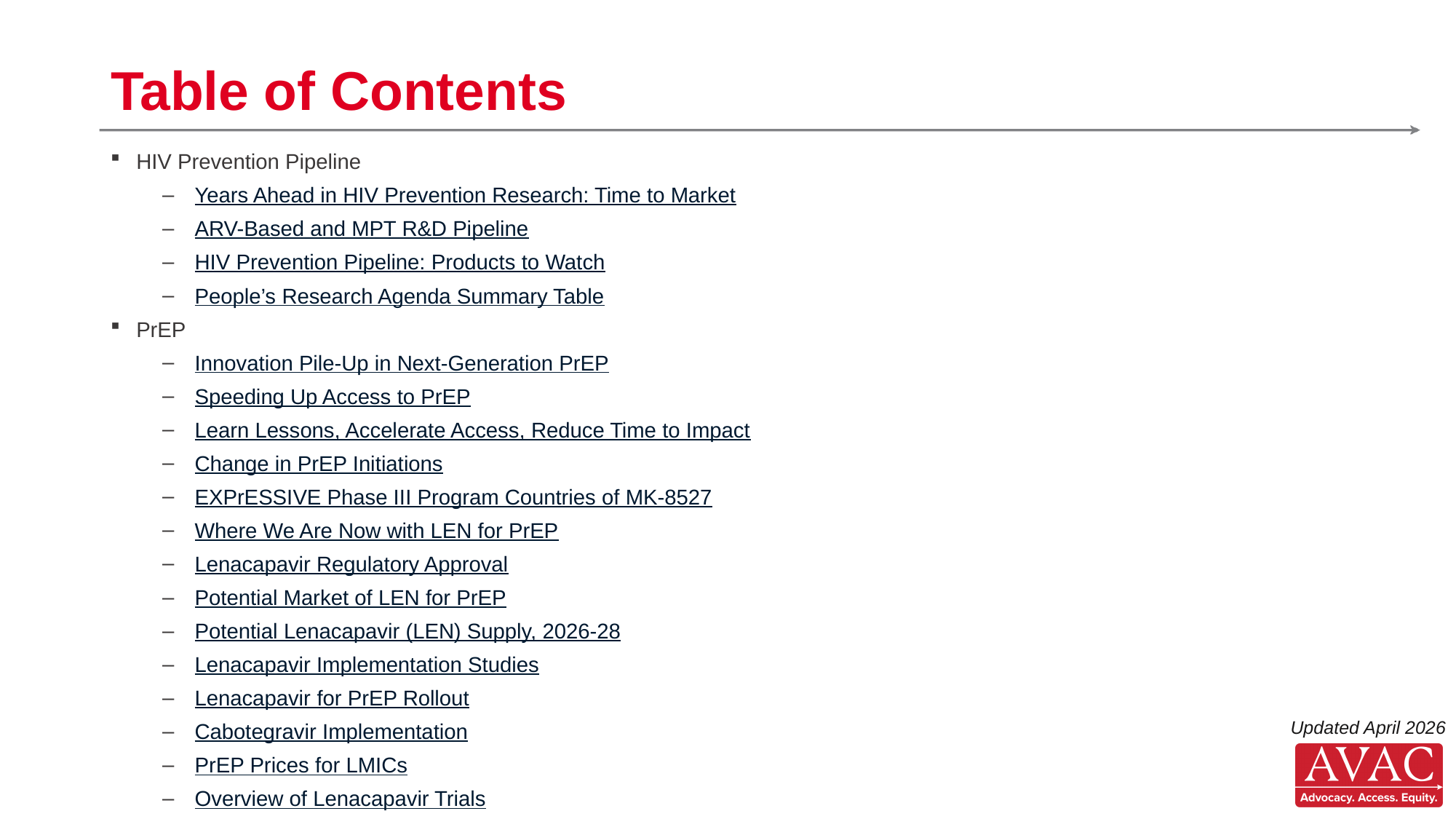

# Table of Contents
HIV Prevention Pipeline
Years Ahead in HIV Prevention Research: Time to Market
ARV-Based and MPT R&D Pipeline
HIV Prevention Pipeline: Products to Watch
People’s Research Agenda Summary Table
PrEP
Innovation Pile-Up in Next-Generation PrEP
Speeding Up Access to PrEP
Learn Lessons, Accelerate Access, Reduce Time to Impact
Change in PrEP Initiations
EXPrESSIVE Phase III Program Countries of MK-8527
Where We Are Now with LEN for PrEP
Lenacapavir Regulatory Approval
Potential Market of LEN for PrEP
Potential Lenacapavir (LEN) Supply, 2026-28
Lenacapavir Implementation Studies
Lenacapavir for PrEP Rollout
Cabotegravir Implementation
PrEP Prices for LMICs
Overview of Lenacapavir Trials